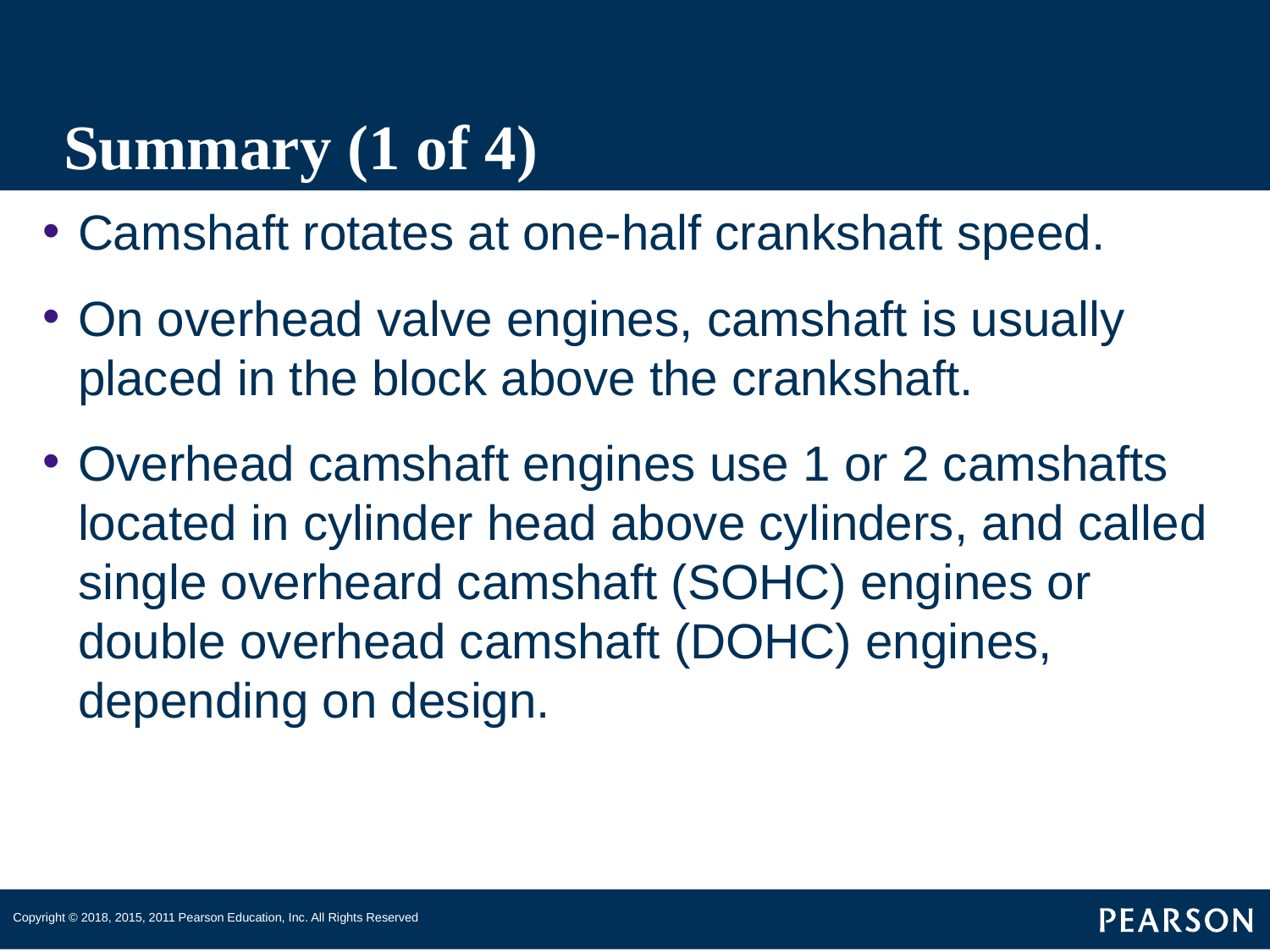

# Summary (1 of 4)
Camshaft rotates at one-half crankshaft speed.
On overhead valve engines, camshaft is usually placed in the block above the crankshaft.
Overhead camshaft engines use 1 or 2 camshafts located in cylinder head above cylinders, and called single overheard camshaft (SOHC) engines or double overhead camshaft (DOHC) engines, depending on design.